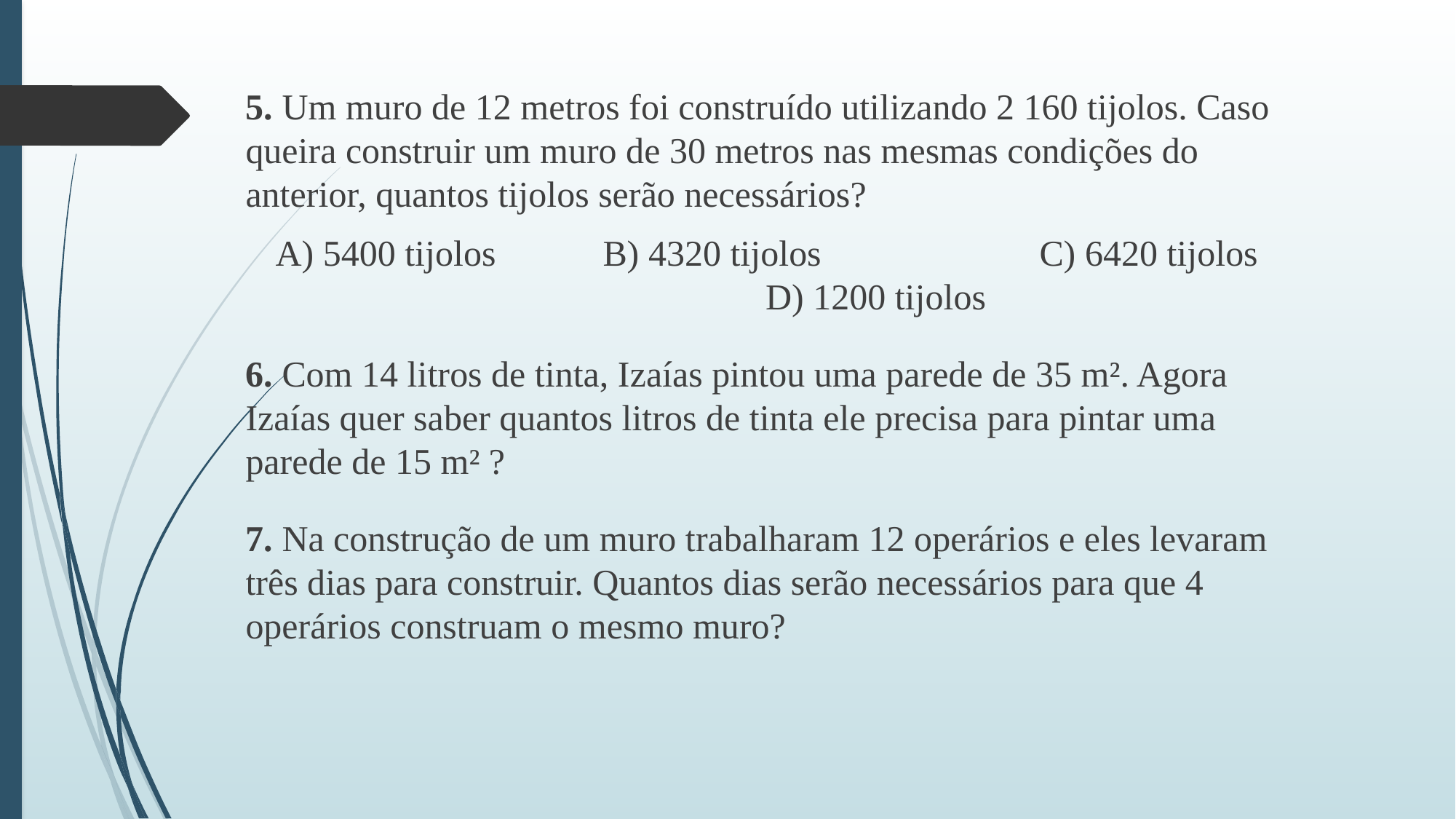

5. Um muro de 12 metros foi construído utilizando 2 160 tijolos. Caso queira construir um muro de 30 metros nas mesmas condições do anterior, quantos tijolos serão necessários?
A) 5400 tijolos	B) 4320 tijolos		C) 6420 tijolos		D) 1200 tijolos
6. Com 14 litros de tinta, Izaías pintou uma parede de 35 m². Agora Izaías quer saber quantos litros de tinta ele precisa para pintar uma parede de 15 m² ?
7. Na construção de um muro trabalharam 12 operários e eles levaram três dias para construir. Quantos dias serão necessários para que 4 operários construam o mesmo muro?